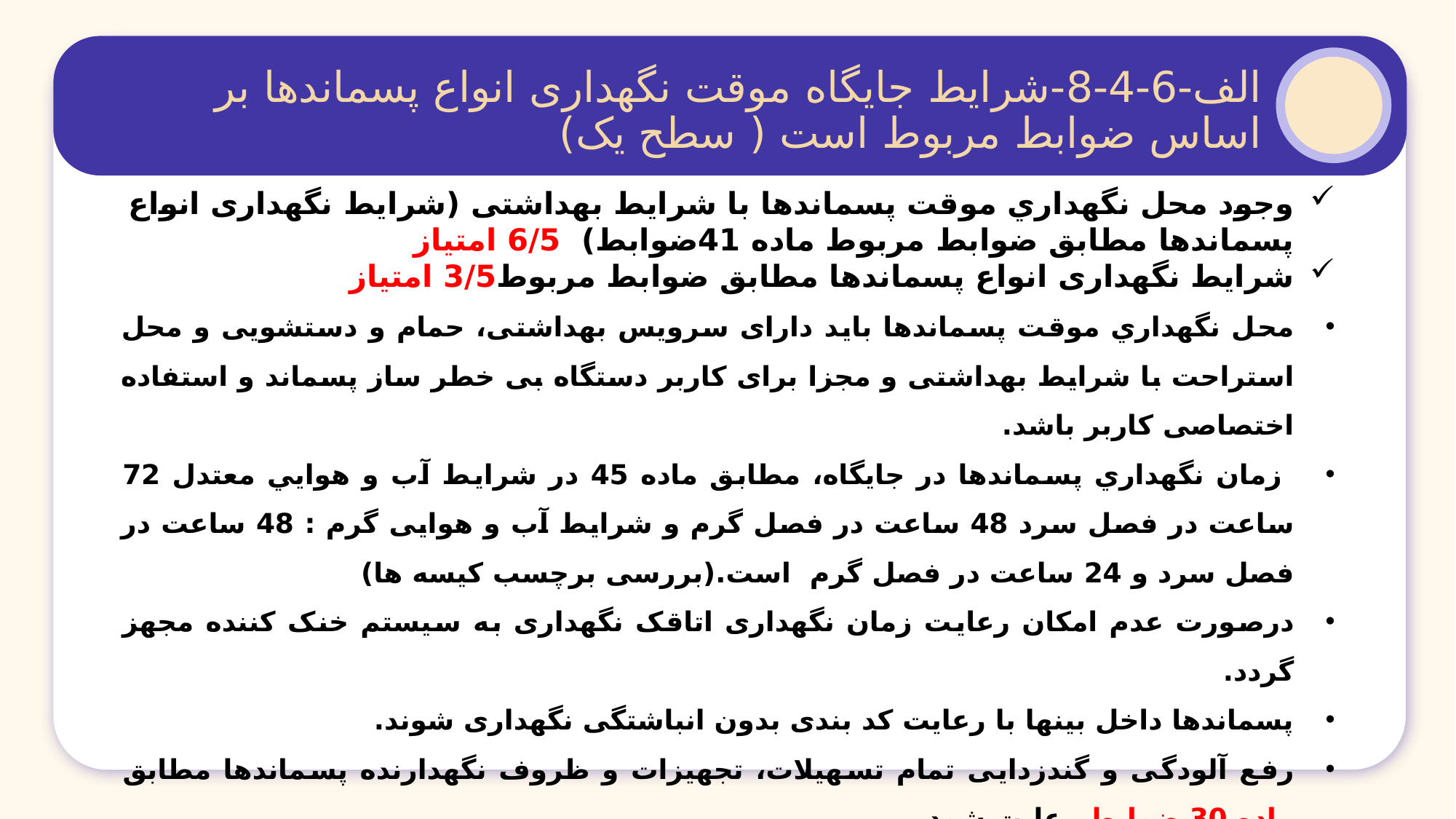

الف-6-4-8-شرایط جایگاه موقت نگهداری انواع پسماندها بر اساس ضوابط مربوط است ( سطح یک)
وجود محل نگهداري موقت پسماندها با شرایط بهداشتی (شرایط نگهداری انواع پسماندها مطابق ضوابط مربوط ماده 41ضوابط)  6/5 امتیاز
شرایط نگهداری انواع پسماندها مطابق ضوابط مربوط3/5 امتیاز
محل نگهداري موقت پسماندها باید دارای سرویس بهداشتی، حمام و دستشویی و محل استراحت با شرایط بهداشتی و مجزا برای کاربر دستگاه بی خطر ساز پسماند و استفاده اختصاصی کاربر باشد.
 زمان نگهداري پسماندها در جایگاه، مطابق ماده 45 در شرايط آب و هوايي معتدل 72 ساعت در فصل سرد 48 ساعت در فصل گرم و شرایط آب و هوایی گرم : 48 ساعت در فصل سرد و 24 ساعت در فصل گرم  است.(بررسی برچسب کیسه ها)
درصورت عدم امکان رعایت زمان نگهداری اتاقک نگهداری به سیستم خنک کننده مجهز گردد.
پسماندها داخل بین‏ها با رعایت کد بندی بدون انباشتگی نگهداری شوند.
رفع آلودگی و گندزدایی تمام تسهیلات، تجهیزات و ظروف نگهدارنده پسماندها مطابق ماده 30 ضوابط رعایت شود.
ماده 30 ضوابط : پسماندهای پزشکی باید پس از جمع آوری در ظروف و کیسه های تایید شده برای نگهداری و حمل، در داخل سطل با رنگ های مشخص قرار داده شوند. این سطل ها درصورتیکه قابل استفاده مجدد باشند باید پس از هر بار خالی شدن، شسته و گندزدایی شوند.